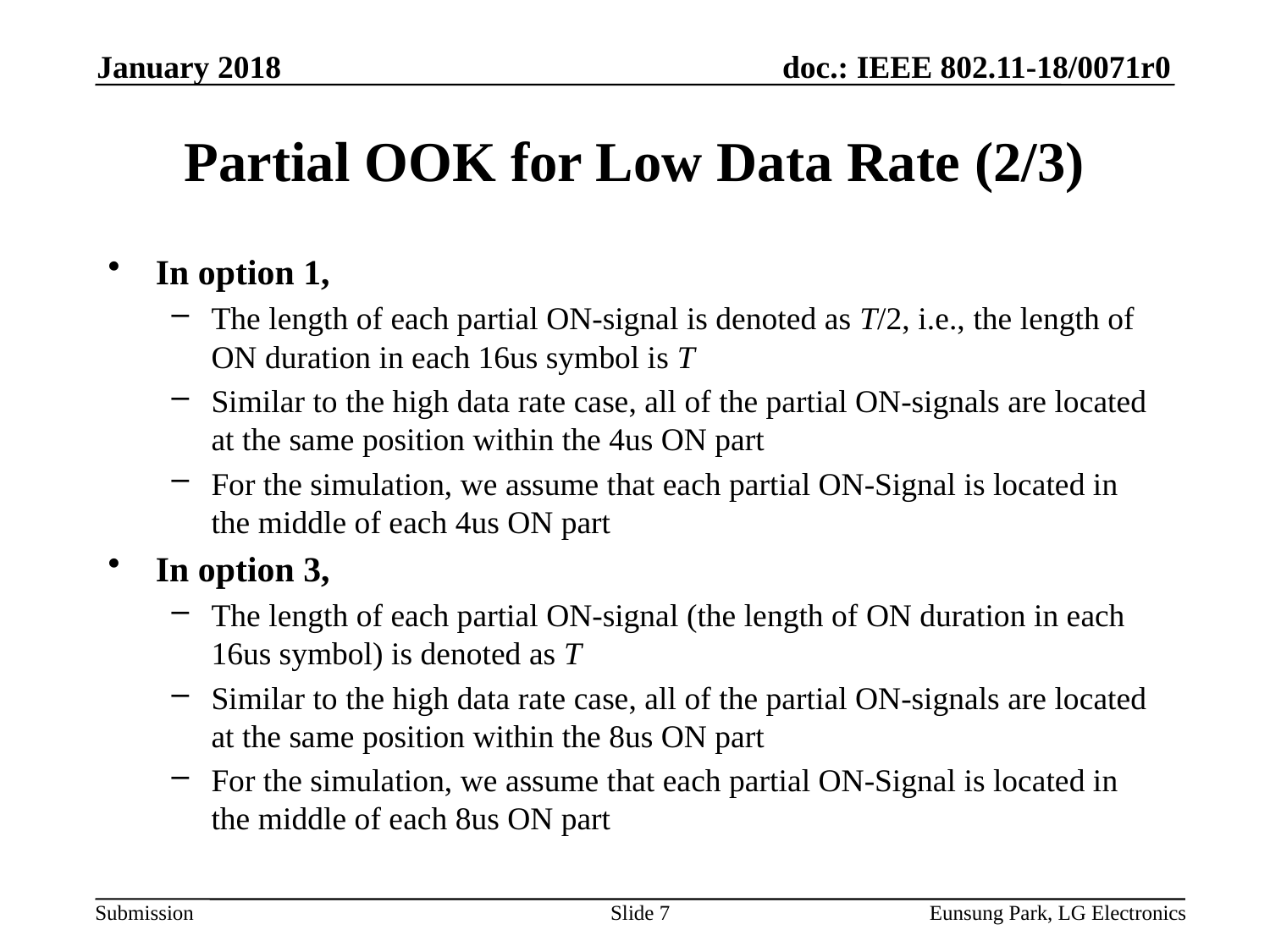

January 2018
# Partial OOK for Low Data Rate (2/3)
In option 1,
The length of each partial ON-signal is denoted as T/2, i.e., the length of ON duration in each 16us symbol is T
Similar to the high data rate case, all of the partial ON-signals are located at the same position within the 4us ON part
For the simulation, we assume that each partial ON-Signal is located in the middle of each 4us ON part
In option 3,
The length of each partial ON-signal (the length of ON duration in each 16us symbol) is denoted as T
Similar to the high data rate case, all of the partial ON-signals are located at the same position within the 8us ON part
For the simulation, we assume that each partial ON-Signal is located in the middle of each 8us ON part

Slide 7
Eunsung Park, LG Electronics